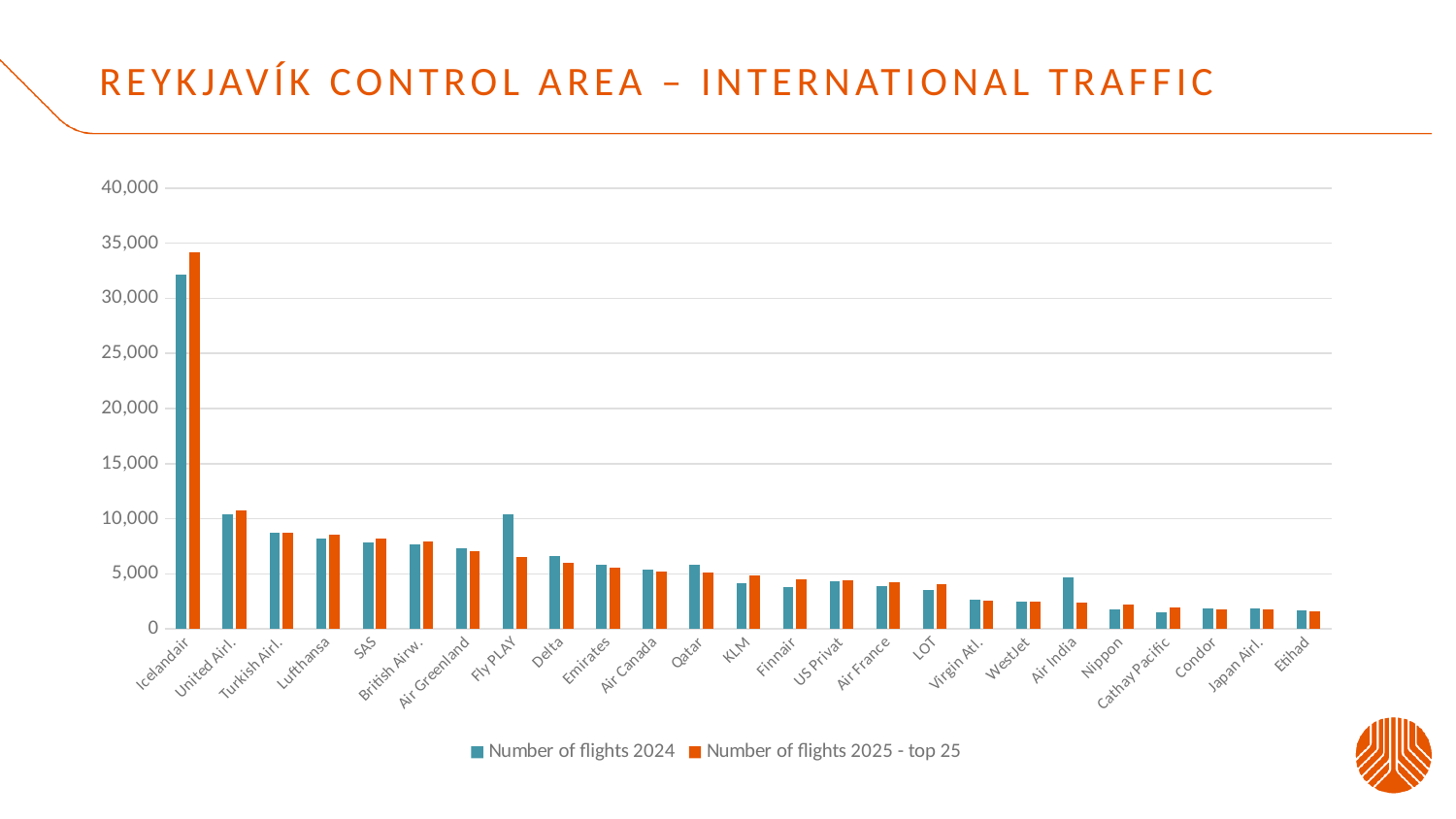

# Reykjavík control area – international traffic

### Chart

| Category | Number of flights 2024 | Number of flights 2025 - top 25 |
|---|---|---|
| Icelandair | 32160.0 | 34176.0 |
| United Airl. | 10438.0 | 10744.0 |
| Turkish Airl. | 8715.0 | 8750.0 |
| Lufthansa | 8216.0 | 8529.0 |
| SAS | 7819.0 | 8238.0 |
| British Airw. | 7686.0 | 7924.0 |
| Air Greenland | 7323.0 | 7010.0 |
| Fly PLAY | 10363.0 | 6540.0 |
| Delta | 6571.0 | 6026.0 |
| Emirates | 5850.0 | 5597.0 |
| Air Canada | 5382.0 | 5182.0 |
| Qatar | 5850.0 | 5149.0 |
| KLM | 4132.0 | 4842.0 |
| Finnair | 3835.0 | 4524.0 |
| US Privat | 4328.0 | 4399.0 |
| Air France | 3908.0 | 4267.0 |
| LOT | 3495.0 | 4088.0 |
| Virgin Atl. | 2633.0 | 2602.0 |
| WestJet | 2489.0 | 2479.0 |
| Air India | 4681.0 | 2352.0 |
| Nippon | 1736.0 | 2188.0 |
| Cathay Pacific | 1480.0 | 1986.0 |
| Condor | 1849.0 | 1800.0 |
| Japan Airl. | 1869.0 | 1767.0 |
| Etihad | 1717.0 | 1609.0 |